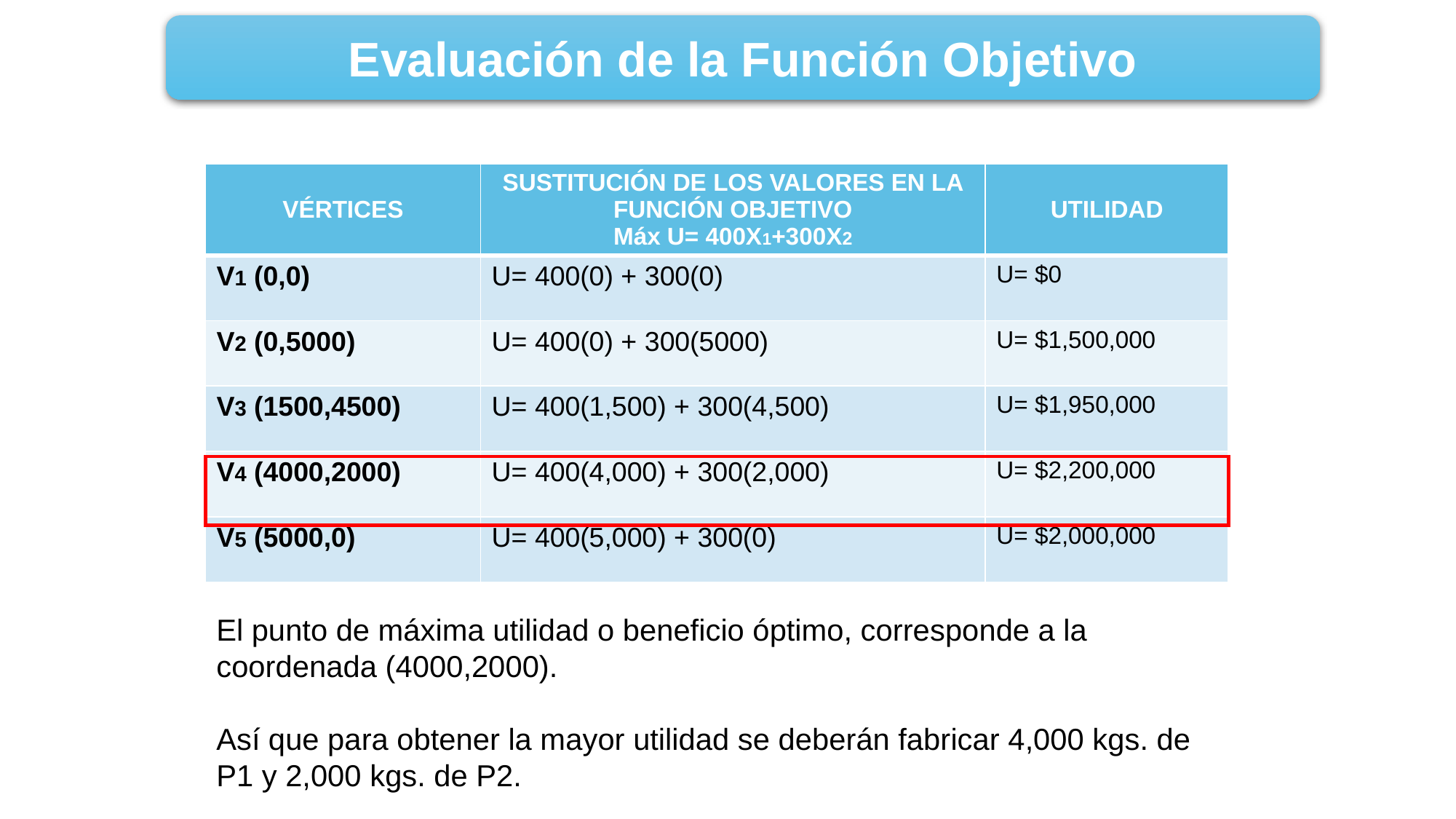

#
Evaluación de la Función Objetivo
| VÉRTICES | SUSTITUCIÓN DE LOS VALORES EN LA FUNCIÓN OBJETIVO Máx U= 400X1+300X2 | UTILIDAD |
| --- | --- | --- |
| V1 (0,0) | U= 400(0) + 300(0) | U= $0 |
| V2 (0,5000) | U= 400(0) + 300(5000) | U= $1,500,000 |
| V3 (1500,4500) | U= 400(1,500) + 300(4,500) | U= $1,950,000 |
| V4 (4000,2000) | U= 400(4,000) + 300(2,000) | U= $2,200,000 |
| V5 (5000,0) | U= 400(5,000) + 300(0) | U= $2,000,000 |

El punto de máxima utilidad o beneficio óptimo, corresponde a la coordenada (4000,2000).

Así que para obtener la mayor utilidad se deberán fabricar 4,000 kgs. de P1 y 2,000 kgs. de P2.